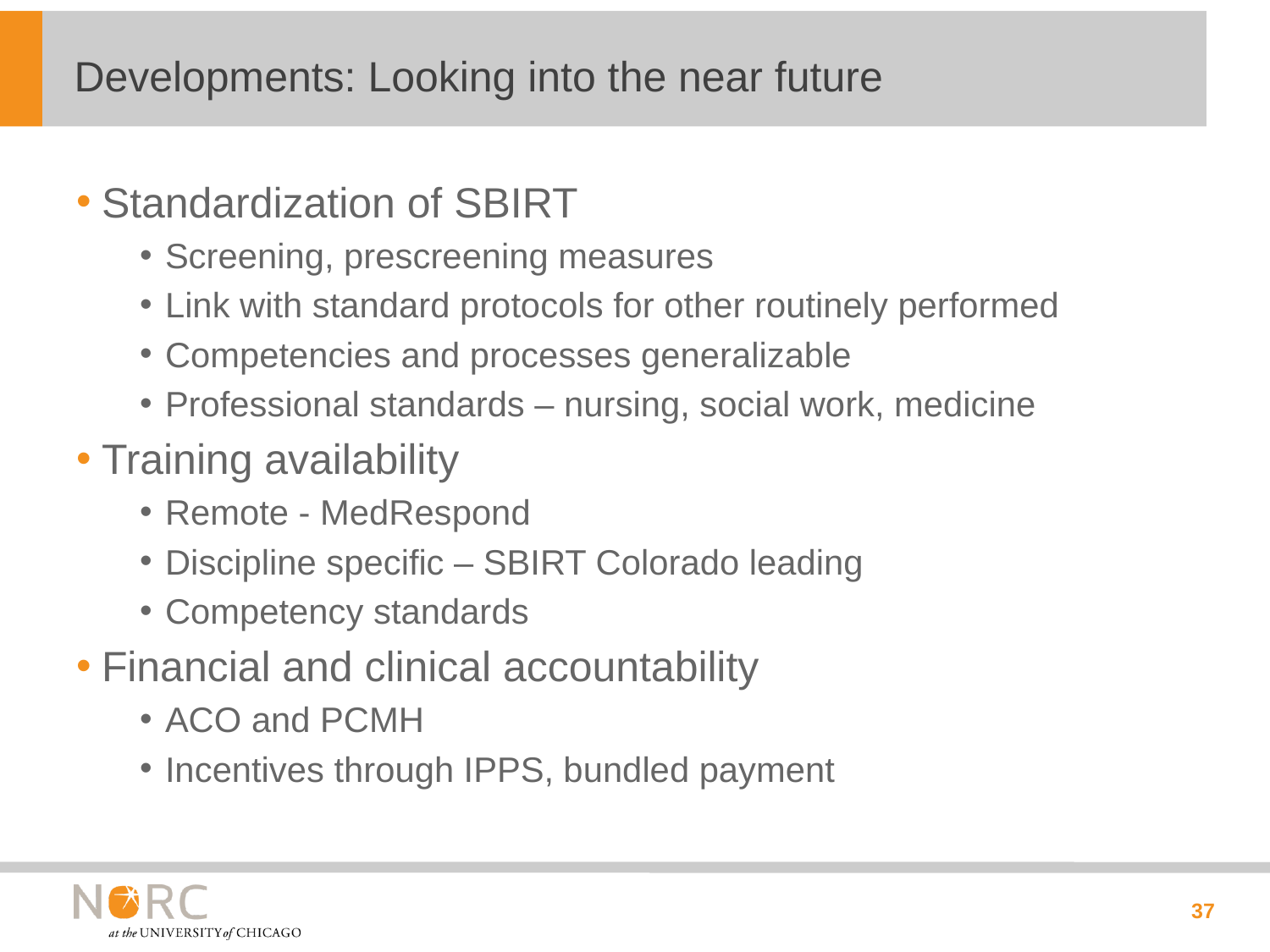

# Developments: Looking into the near future
Standardization of SBIRT
Screening, prescreening measures
Link with standard protocols for other routinely performed
Competencies and processes generalizable
Professional standards – nursing, social work, medicine
Training availability
Remote - MedRespond
Discipline specific – SBIRT Colorado leading
Competency standards
Financial and clinical accountability
ACO and PCMH
Incentives through IPPS, bundled payment

37